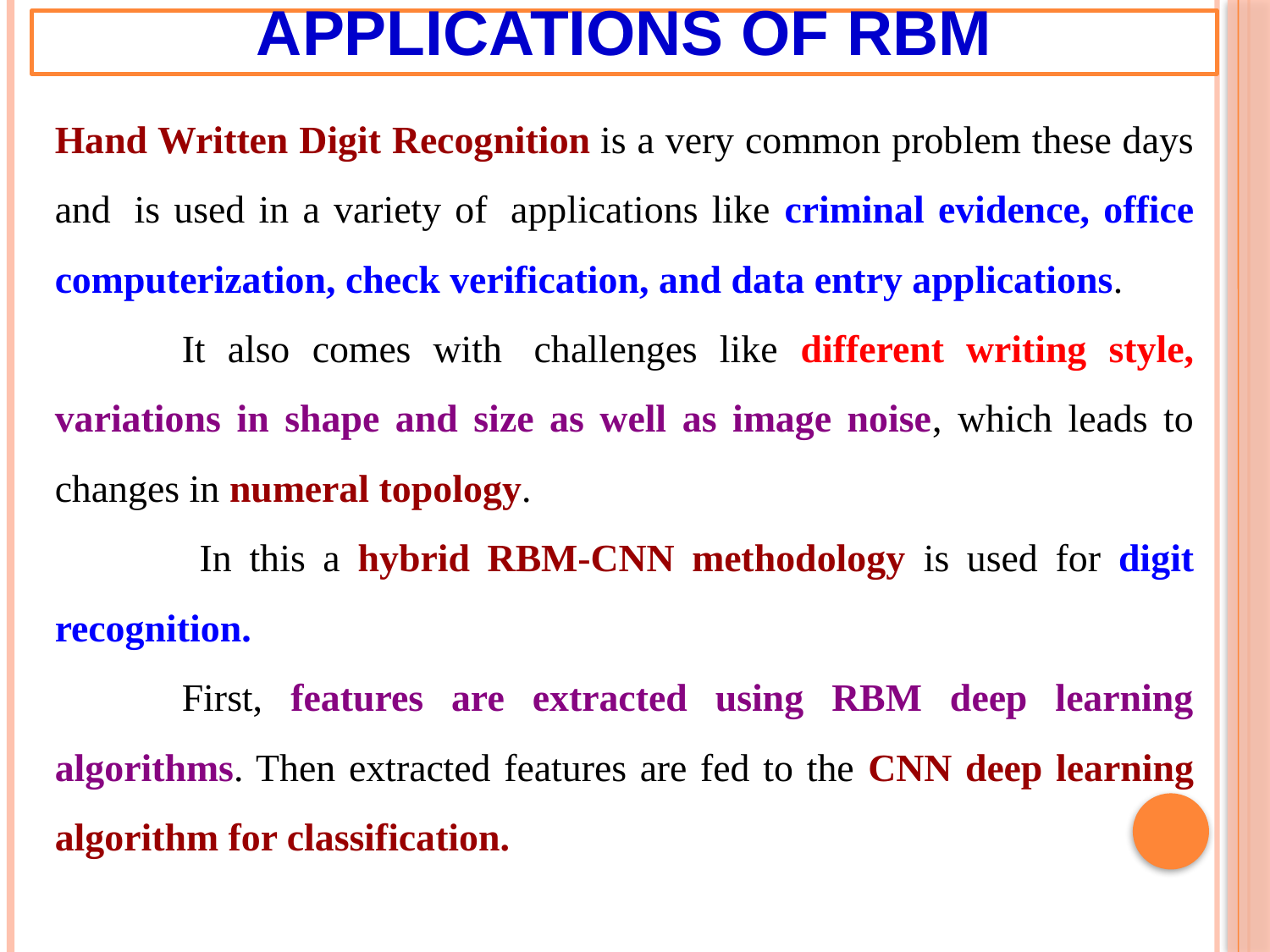

# Applications of RBM
Hand Written Digit Recognition is a very common problem these days and  is used in a variety of  applications like criminal evidence, office computerization, check verification, and data entry applications.
	It also comes with  challenges like different writing style, variations in shape and size as well as image noise, which leads to changes in numeral topology.
	 In this a hybrid RBM-CNN methodology is used for digit recognition.
	First, features are extracted using RBM deep learning algorithms. Then extracted features are fed to the CNN deep learning algorithm for classification.